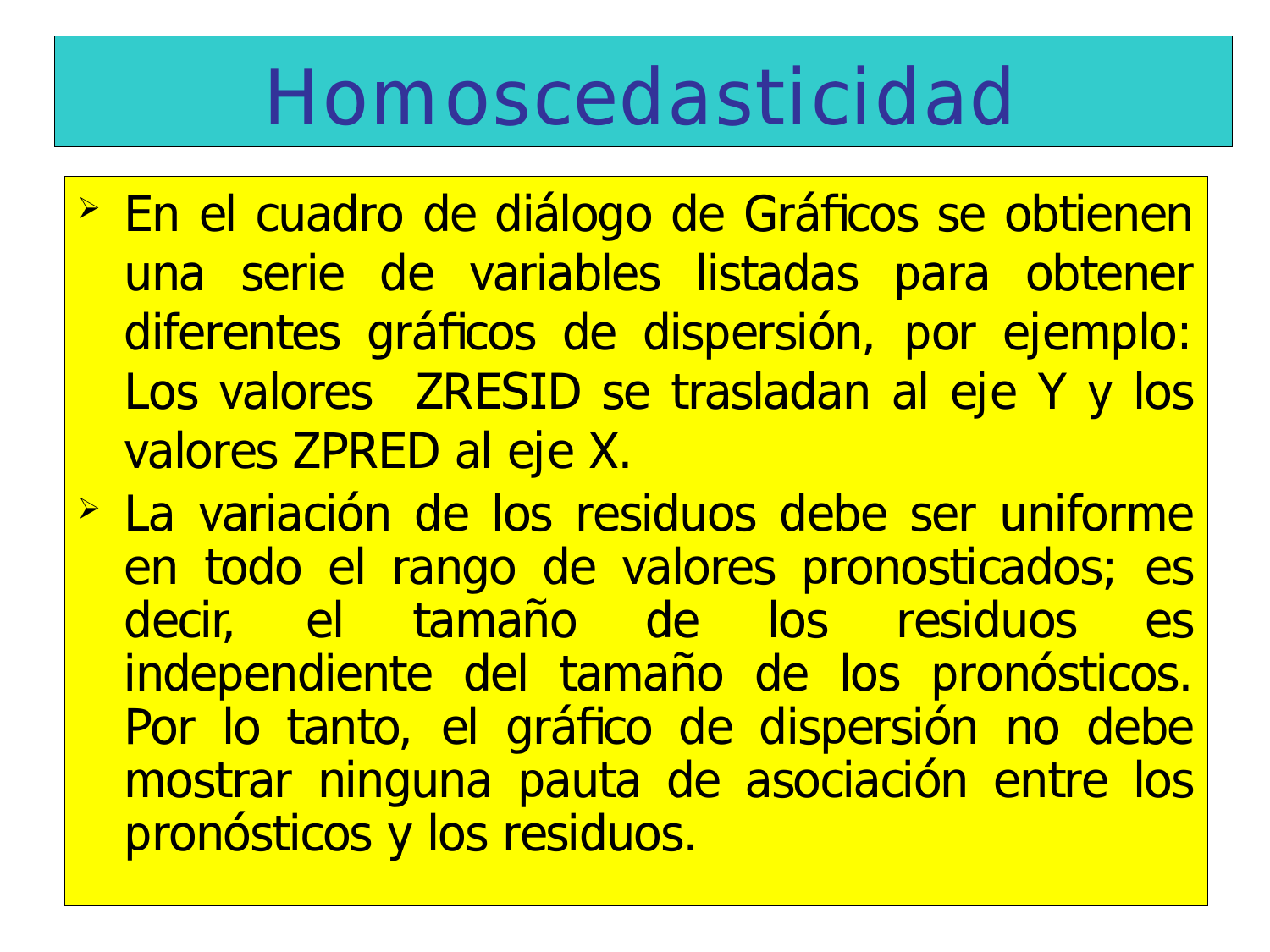

# Homoscedasticidad
En el cuadro de diálogo de Gráficos se obtienen una serie de variables listadas para obtener diferentes gráficos de dispersión, por ejemplo: Los valores  ZRESID se trasladan al eje Y y los valores ZPRED al eje X.
La variación de los residuos debe ser uniforme en todo el rango de valores pronosticados; es decir, el tamaño de los residuos es independiente del tamaño de los pronósticos. Por lo tanto, el gráfico de dispersión no debe mostrar ninguna pauta de asociación entre los pronósticos y los residuos.